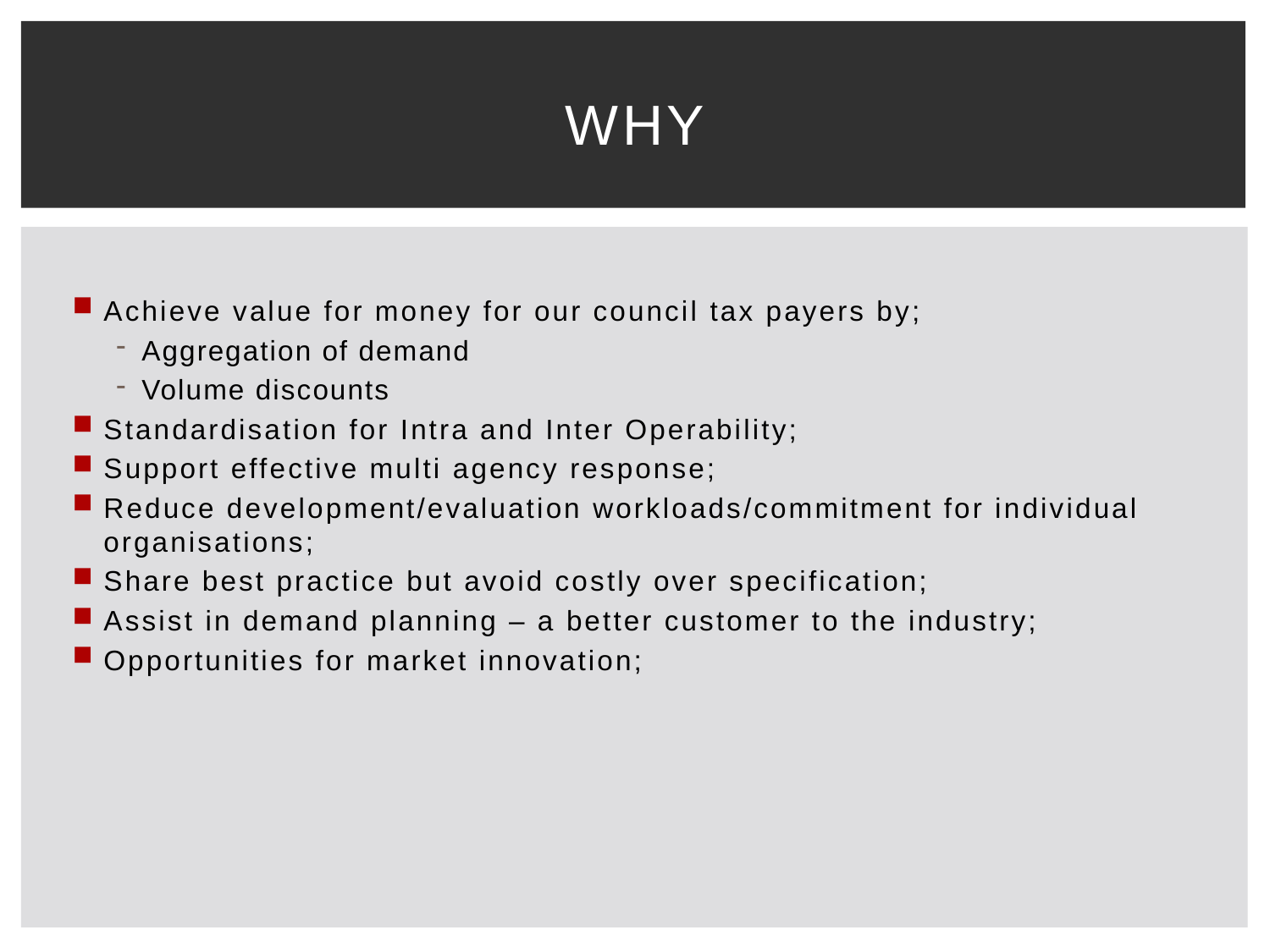

# WHY

Achieve value for money for our council tax payers by;
Aggregation of demand
Volume discounts
Standardisation for Intra and Inter Operability;
Support effective multi agency response;
Reduce development/evaluation workloads/commitment for individual organisations;
Share best practice but avoid costly over specification;
Assist in demand planning – a better customer to the industry;
Opportunities for market innovation;